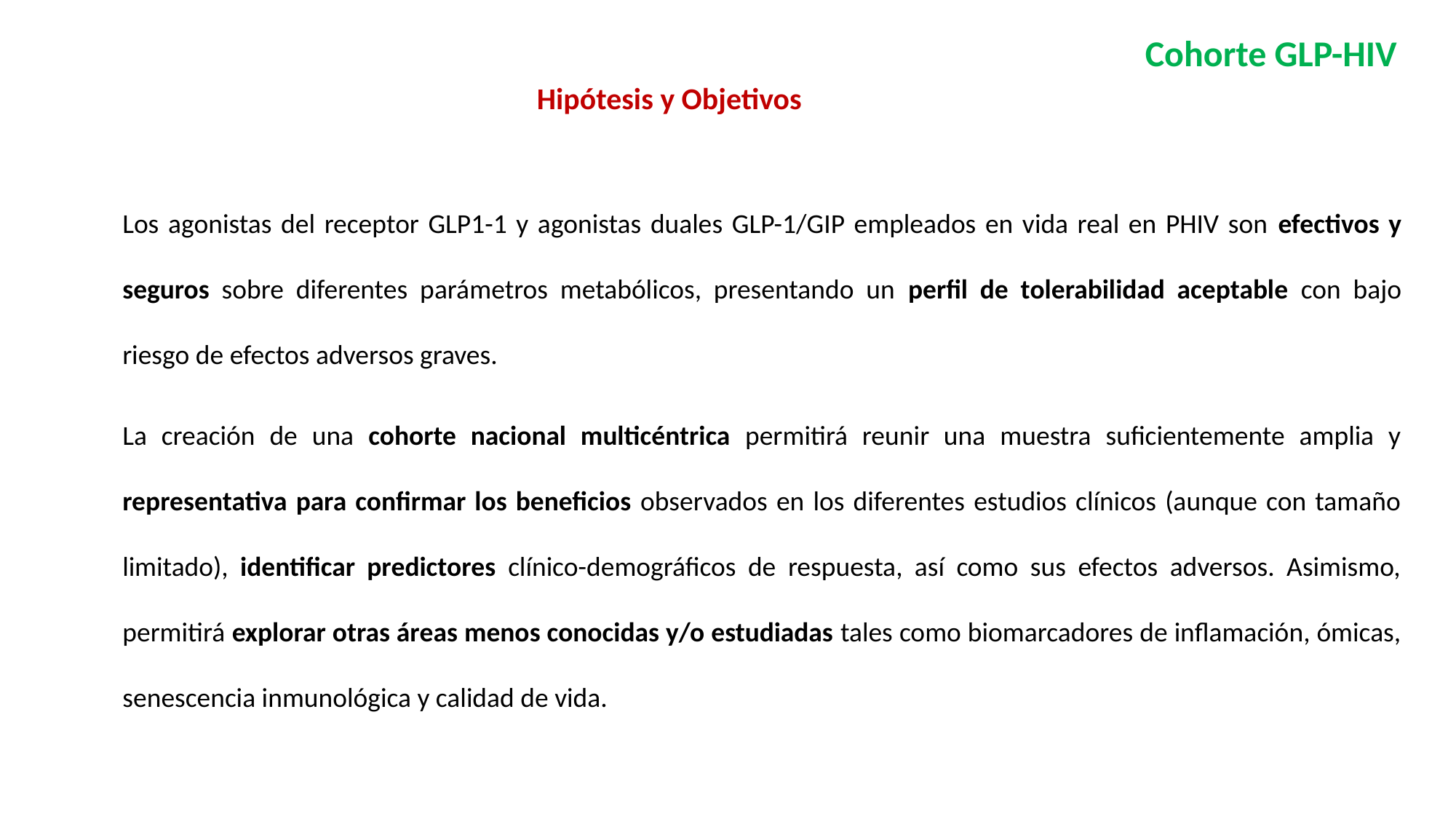

Cohorte GLP-HIV
Hipótesis y Objetivos
Los agonistas del receptor GLP1-1 y agonistas duales GLP-1/GIP empleados en vida real en PHIV son efectivos y seguros sobre diferentes parámetros metabólicos, presentando un perfil de tolerabilidad aceptable con bajo riesgo de efectos adversos graves.
La creación de una cohorte nacional multicéntrica permitirá reunir una muestra suficientemente amplia y representativa para confirmar los beneficios observados en los diferentes estudios clínicos (aunque con tamaño limitado), identificar predictores clínico-demográficos de respuesta, así como sus efectos adversos. Asimismo, permitirá explorar otras áreas menos conocidas y/o estudiadas tales como biomarcadores de inflamación, ómicas, senescencia inmunológica y calidad de vida.